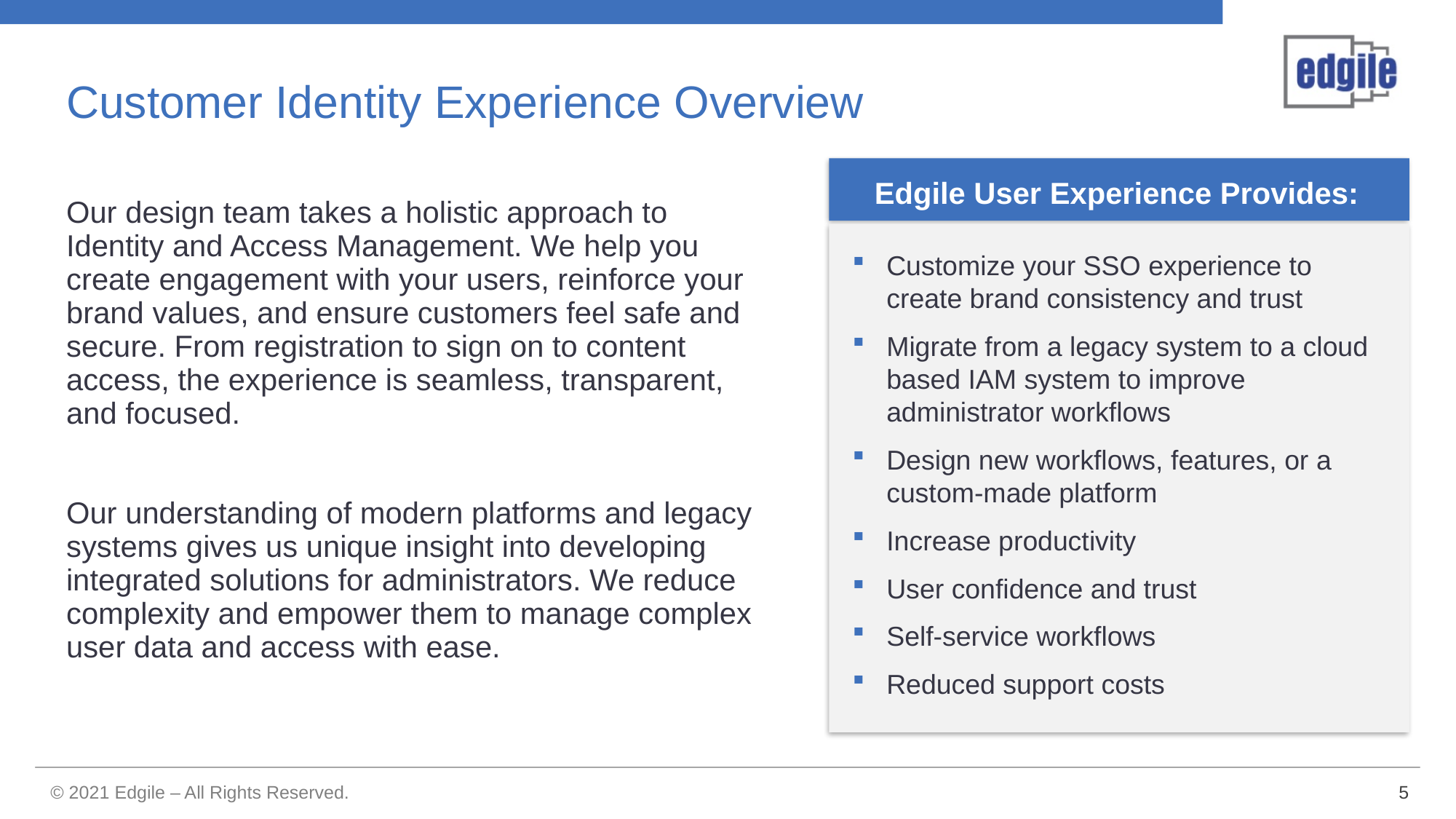

# Customer Identity Experience Overview

Edgile User Experience Provides:

Customize your SSO experience to create brand consistency and trust
Migrate from a legacy system to a cloud based IAM system to improve administrator workflows
Design new workflows, features, or a custom-made platform
Increase productivity
User confidence and trust
Self-service workflows
Reduced support costs

Our design team takes a holistic approach to Identity and Access Management. We help you create engagement with your users, reinforce your brand values, and ensure customers feel safe and secure. From registration to sign on to content access, the experience is seamless, transparent, and focused.

Our understanding of modern platforms and legacy systems gives us unique insight into developing integrated solutions for administrators. We reduce complexity and empower them to manage complex user data and access with ease.

5